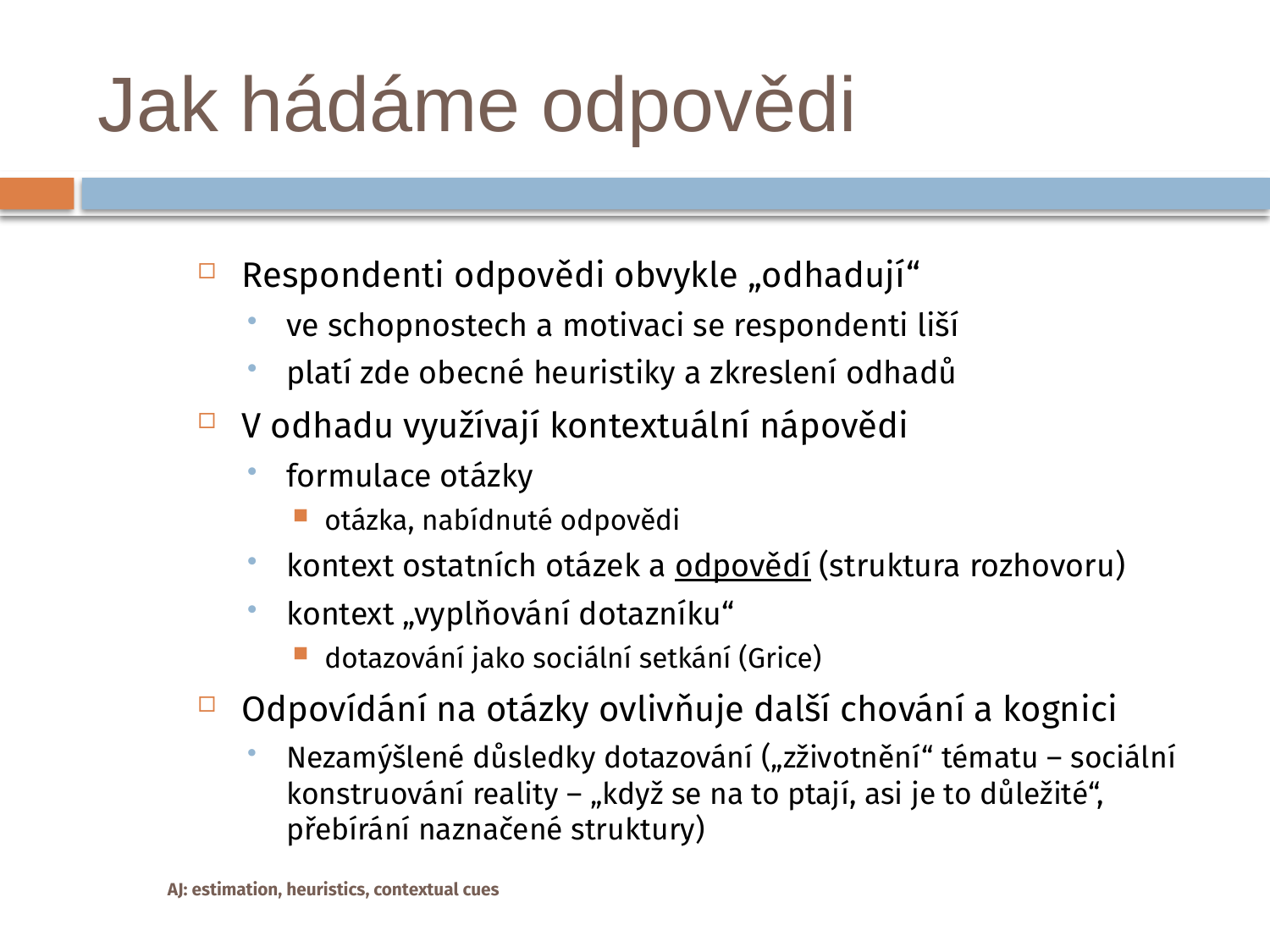

# Jak hádáme odpovědi
Respondenti odpovědi obvykle „odhadují“
ve schopnostech a motivaci se respondenti liší
platí zde obecné heuristiky a zkreslení odhadů
V odhadu využívají kontextuální nápovědi
formulace otázky
otázka, nabídnuté odpovědi
kontext ostatních otázek a odpovědí (struktura rozhovoru)
kontext „vyplňování dotazníku“
dotazování jako sociální setkání (Grice)
Odpovídání na otázky ovlivňuje další chování a kognici
Nezamýšlené důsledky dotazování („zživotnění“ tématu – sociální konstruování reality – „když se na to ptají, asi je to důležité“, přebírání naznačené struktury)
AJ: estimation, heuristics, contextual cues